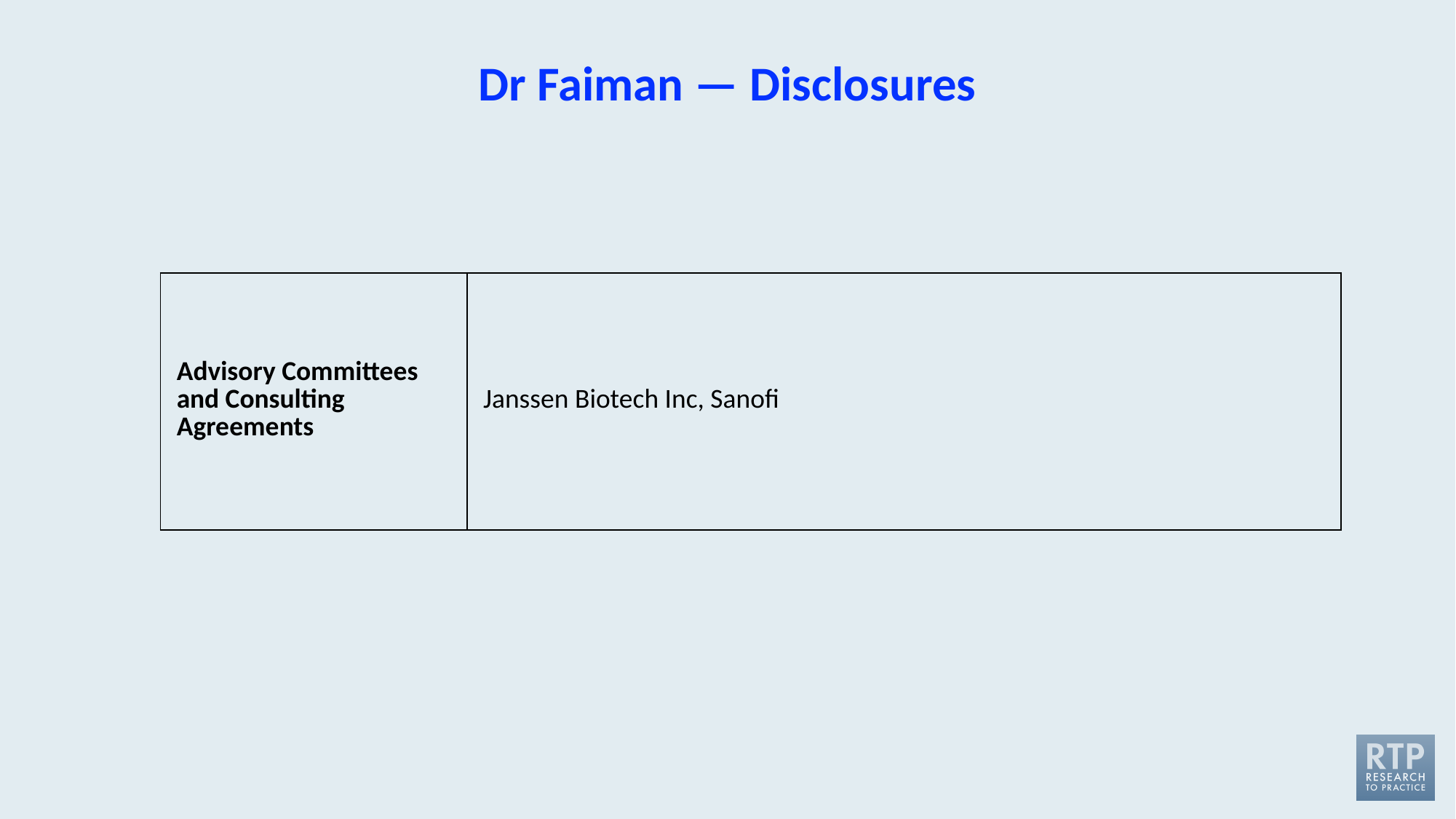

# Dr Faiman — Disclosures
| Advisory Committees and Consulting Agreements | Janssen Biotech Inc, Sanofi |
| --- | --- |